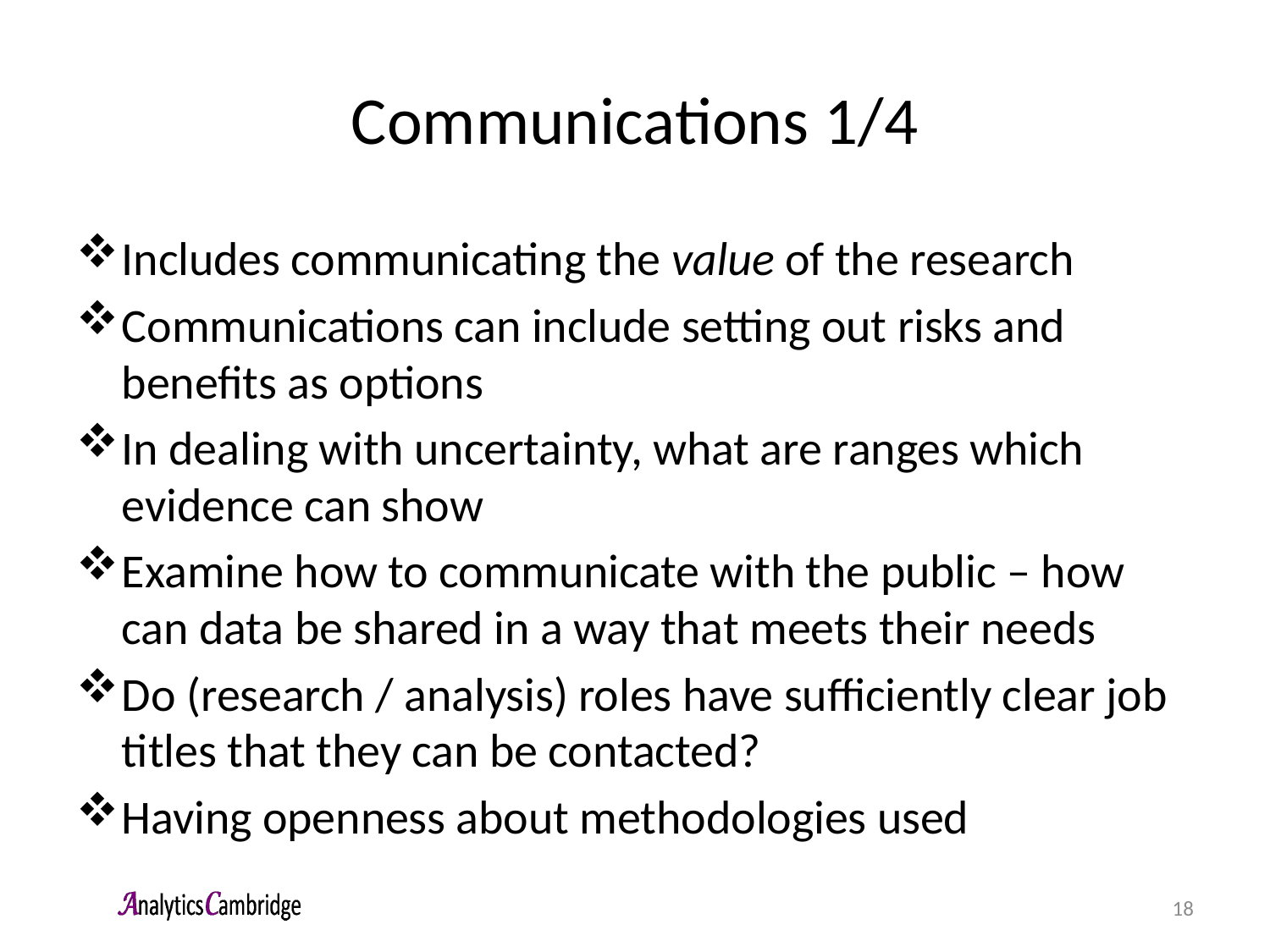

# Communications 1/4
Includes communicating the value of the research
Communications can include setting out risks and benefits as options
In dealing with uncertainty, what are ranges which evidence can show
Examine how to communicate with the public – how can data be shared in a way that meets their needs
Do (research / analysis) roles have sufficiently clear job titles that they can be contacted?
Having openness about methodologies used
18